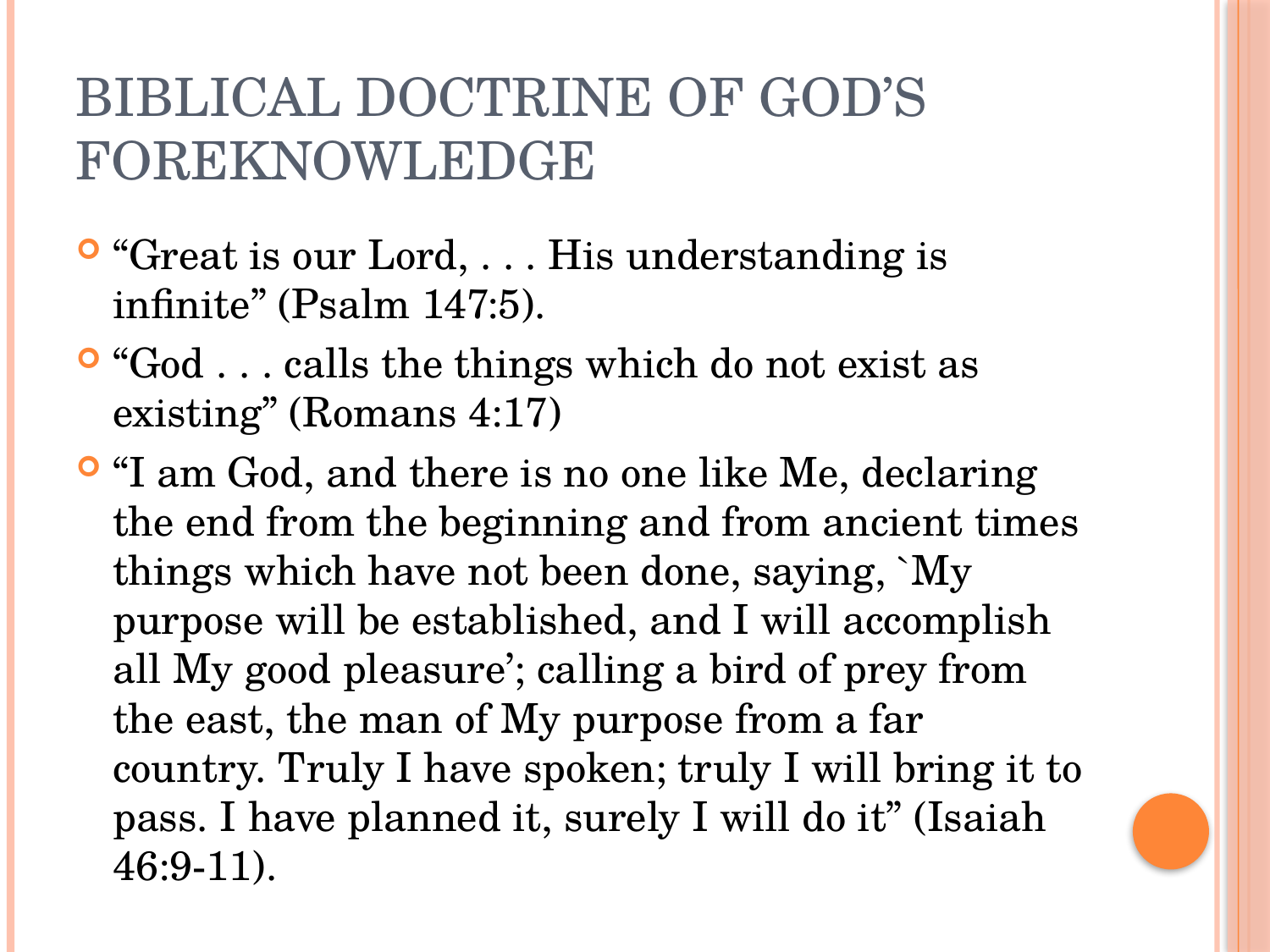

# Biblical doctrine of God’s foreknowledge
“Great is our Lord, . . . His understanding is infinite” (Psalm 147:5).
“God . . . calls the things which do not exist as existing” (Romans 4:17)
“I am God, and there is no one like Me, declaring the end from the beginning and from ancient times things which have not been done, saying, `My purpose will be established, and I will accomplish all My good pleasure’; calling a bird of prey from the east, the man of My purpose from a far country. Truly I have spoken; truly I will bring it to pass. I have planned it, surely I will do it” (Isaiah 46:9-11).